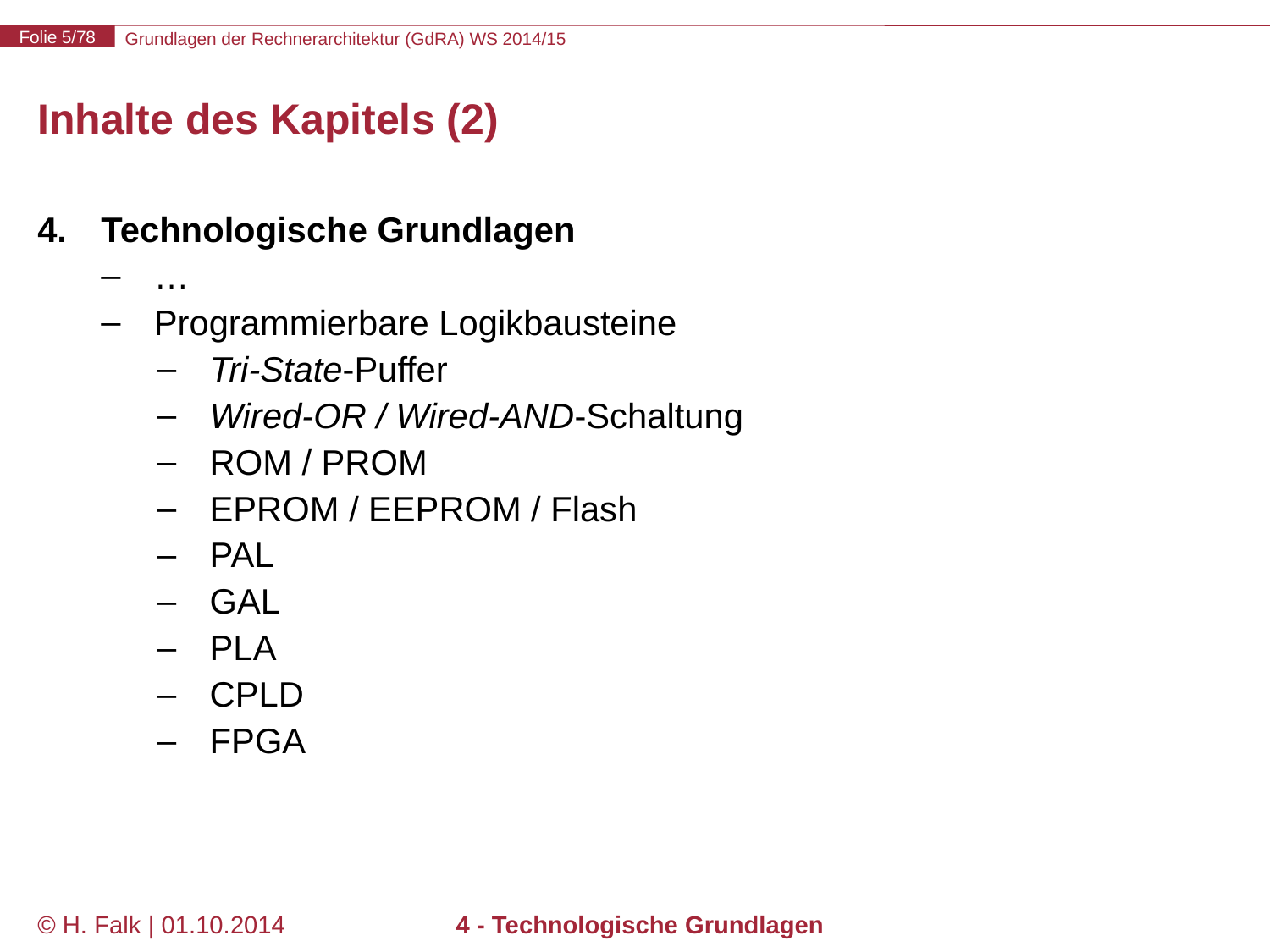

# Inhalte des Kapitels (2)
Technologische Grundlagen
…
Programmierbare Logikbausteine
Tri-State-Puffer
Wired-OR / Wired-AND-Schaltung
ROM / PROM
EPROM / EEPROM / Flash
PAL
GAL
PLA
CPLD
FPGA
© H. Falk | 01.10.2014
4 - Technologische Grundlagen